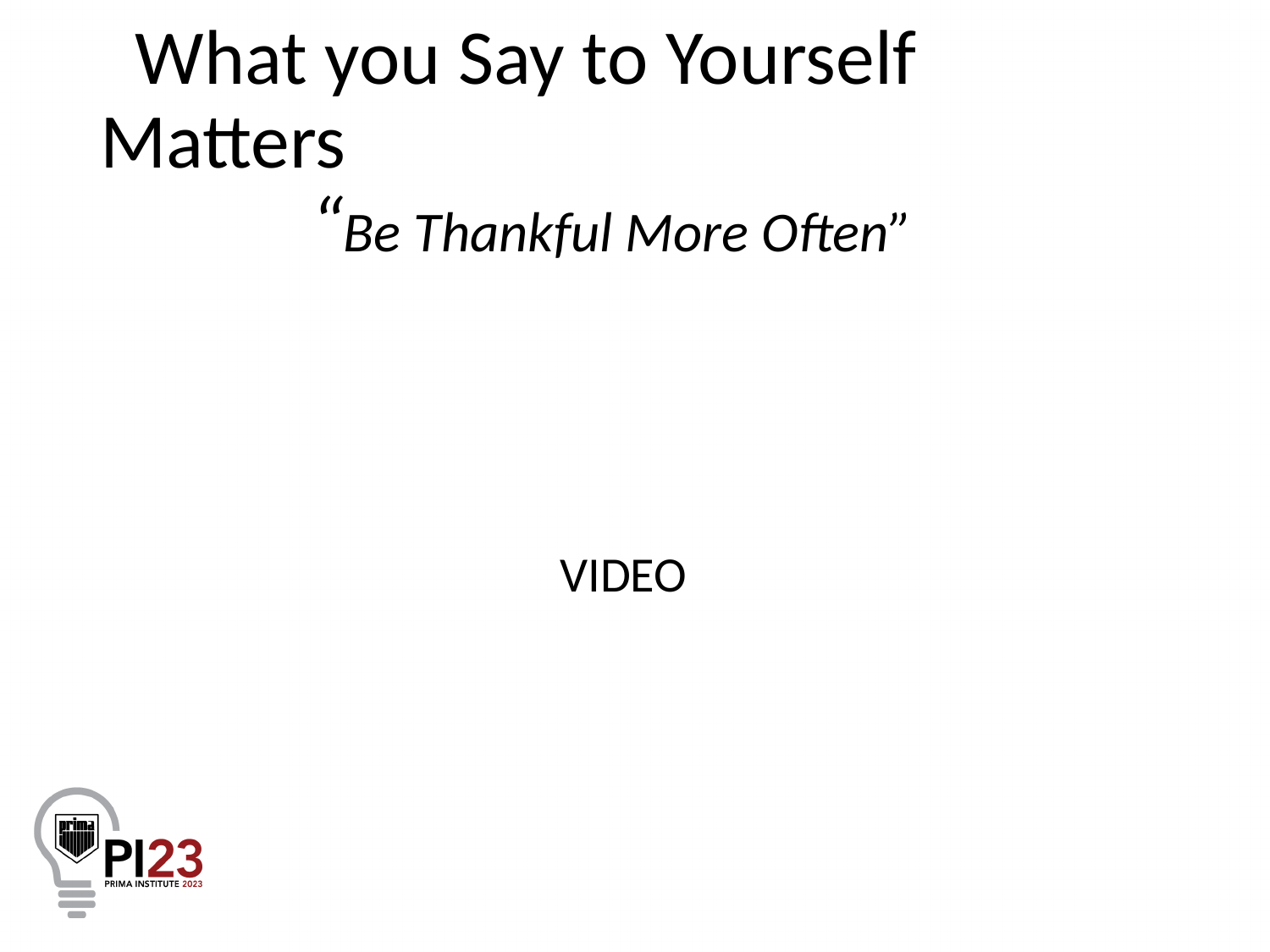

# What you Say to Yourself Matters “Be Thankful More Often”

                                         VIDEO